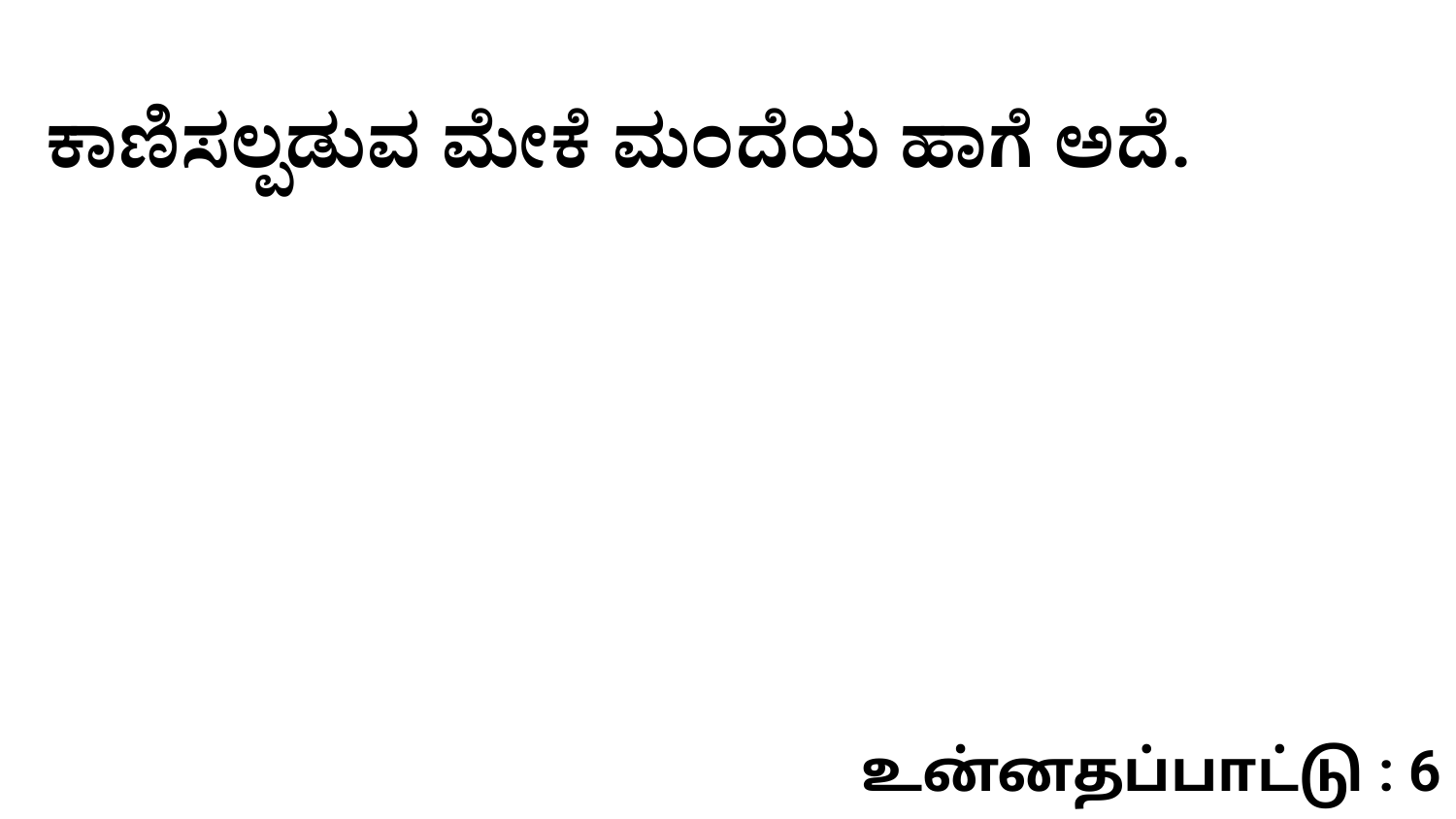

ಕಾಣಿಸಲ್ಪಡುವ ಮೇಕೆ ಮಂದೆಯ ಹಾಗೆ ಅದೆ.
உன்னதப்பாட்டு : 6